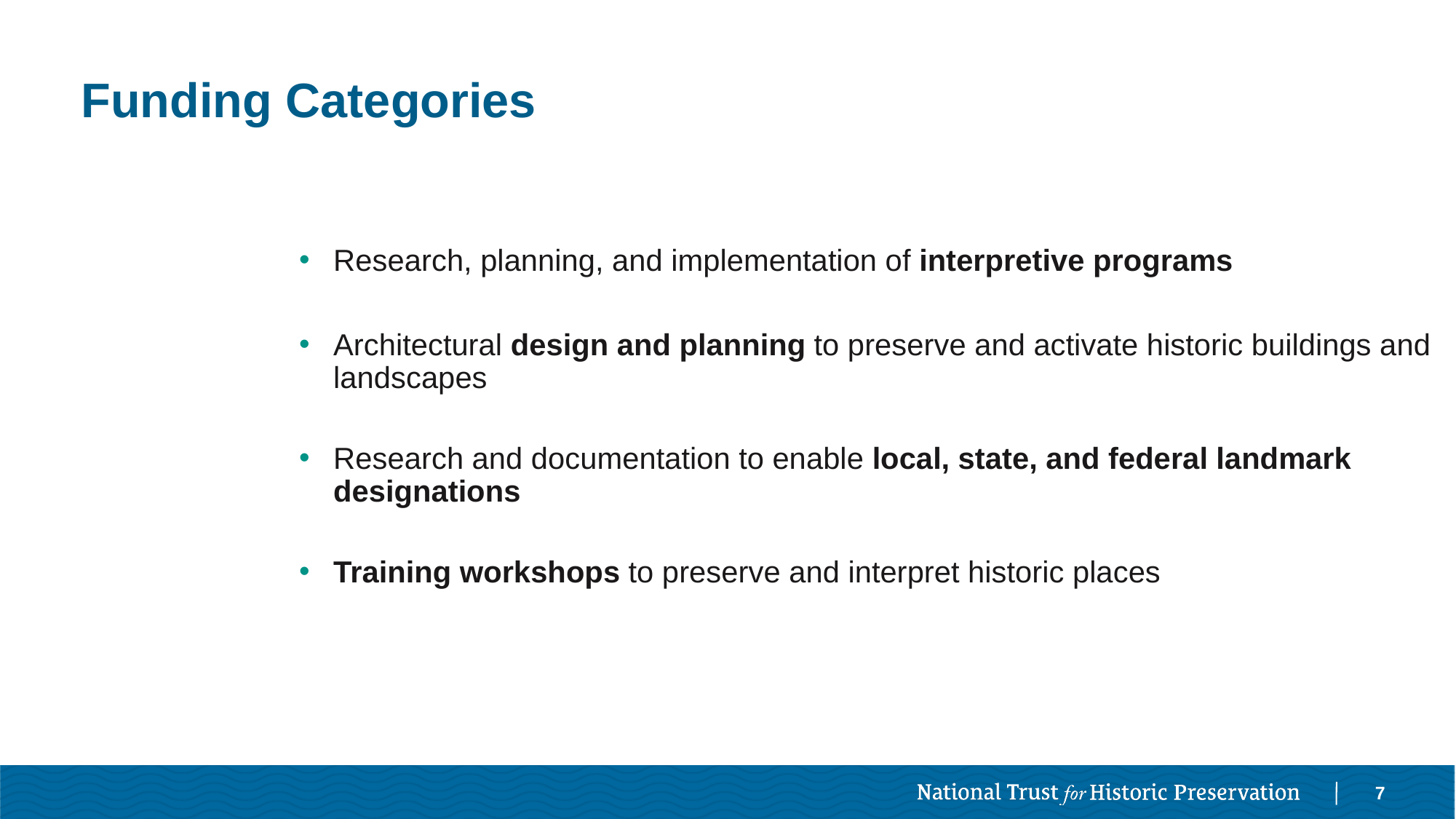

# Funding Categories
Research, planning, and implementation of interpretive programs
Architectural design and planning to preserve and activate historic buildings and landscapes
Research and documentation to enable local, state, and federal landmark designations
Training workshops to preserve and interpret historic places

Photo: Minesh Bacrania
7